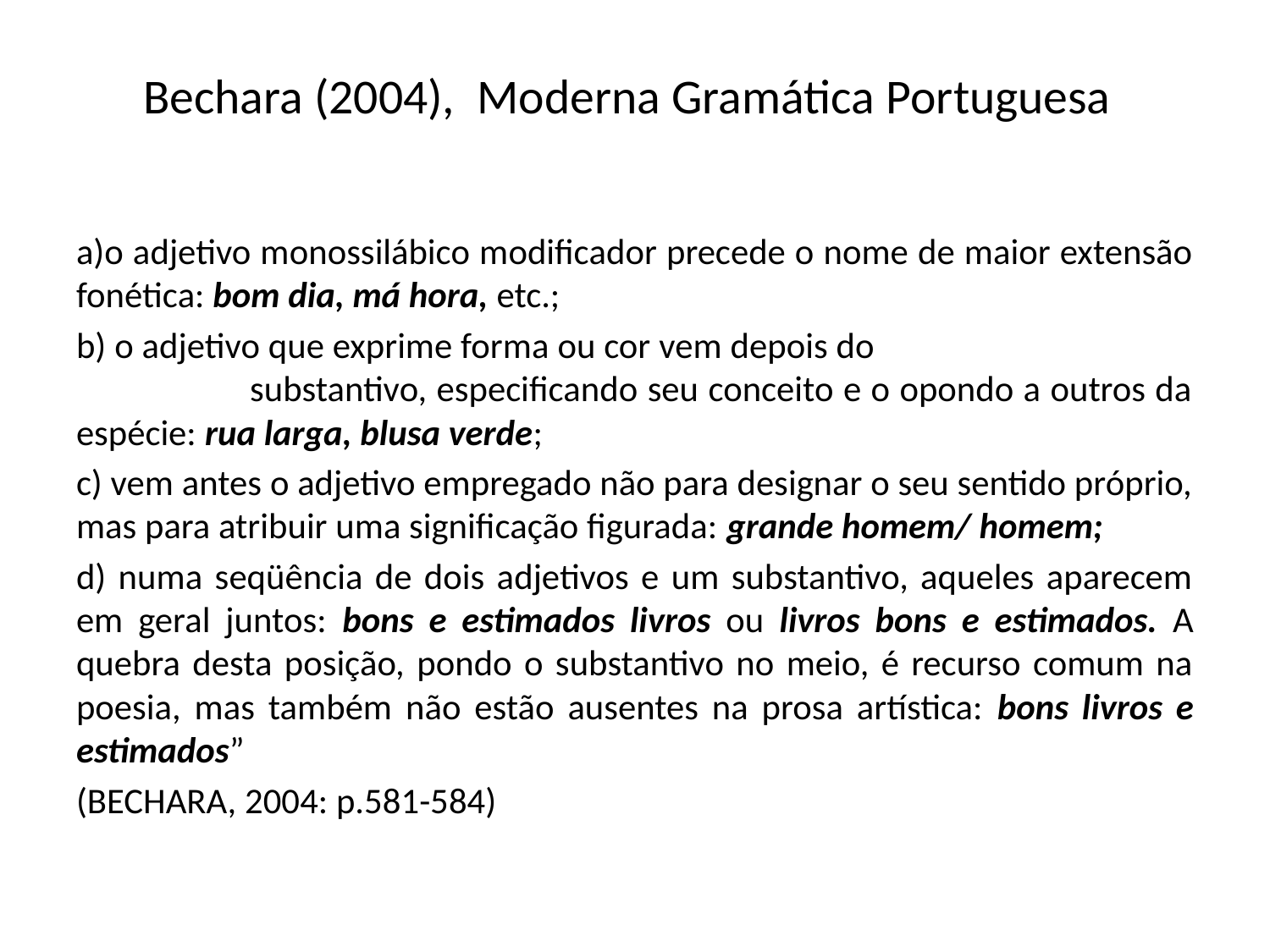

# Bechara (2004),  Moderna Gramática Portuguesa
a)o adjetivo monossilábico modificador precede o nome de maior extensão fonética: bom dia, má hora, etc.;
b) o adjetivo que exprime forma ou cor vem depois do                                                         substantivo, especificando seu conceito e o opondo a outros da espécie: rua larga, blusa verde;
c) vem antes o adjetivo empregado não para designar o seu sentido próprio, mas para atribuir uma significação figurada: grande homem/ homem;
d) numa seqüência de dois adjetivos e um substantivo, aqueles aparecem em geral juntos: bons e estimados livros ou livros bons e estimados. A quebra desta posição, pondo o substantivo no meio, é recurso comum na poesia, mas também não estão ausentes na prosa artística: bons livros e estimados”
(BECHARA, 2004: p.581-584)